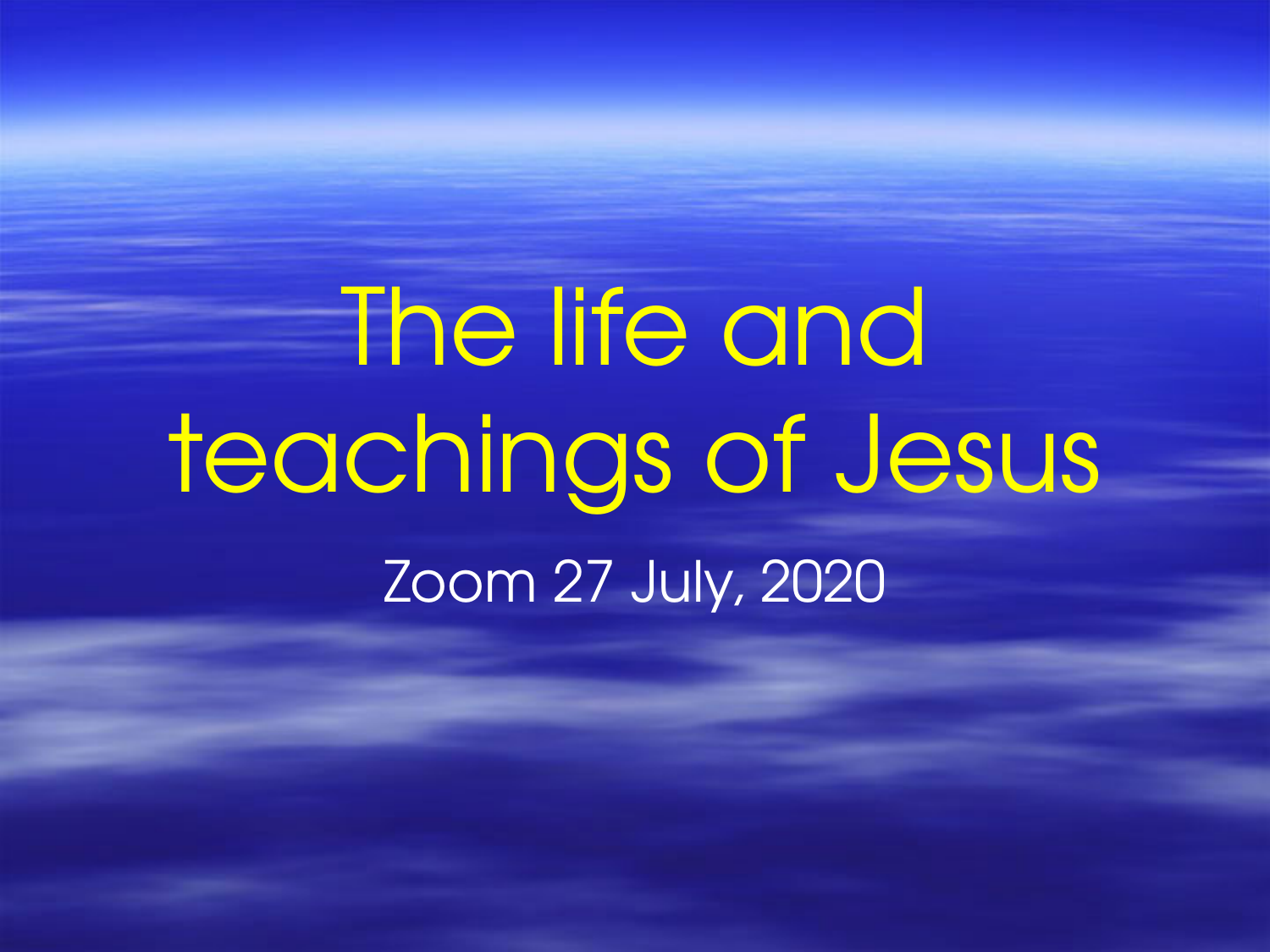

# The life and teachings of Jesus
Zoom 27 July, 2020